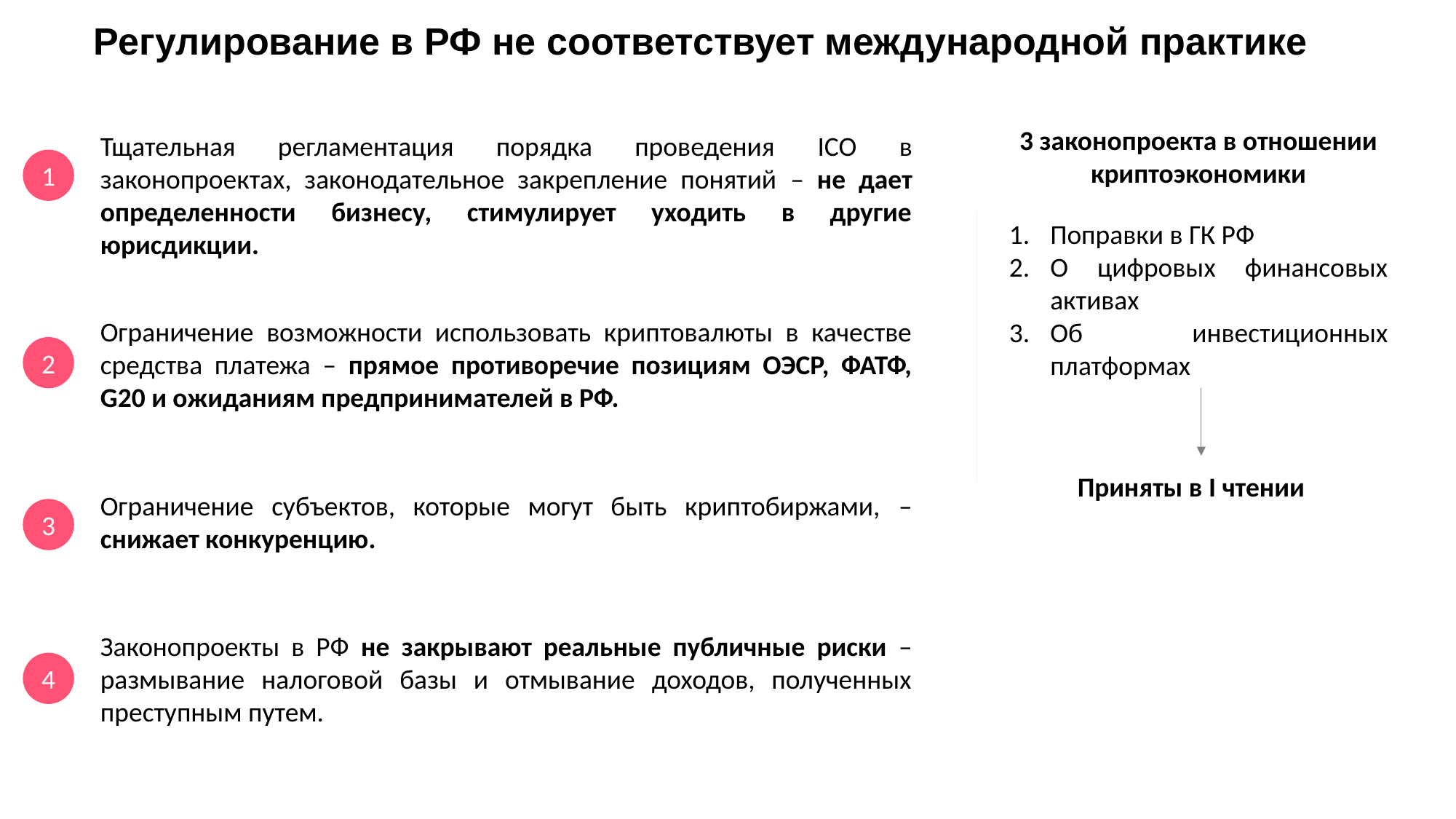

Регулирование в РФ не соответствует международной практике
3 законопроекта в отношении криптоэкономики
Тщательная регламентация порядка проведения ICO в законопроектах, законодательное закрепление понятий – не дает определенности бизнесу, стимулирует уходить в другие юрисдикции.
1
Поправки в ГК РФ
О цифровых финансовых активах
Об инвестиционных платформах
Ограничение возможности использовать криптовалюты в качестве средства платежа – прямое противоречие позициям ОЭСР, ФАТФ, G20 и ожиданиям предпринимателей в РФ.
2
Приняты в I чтении
Ограничение субъектов, которые могут быть криптобиржами, – снижает конкуренцию.
3
Законопроекты в РФ не закрывают реальные публичные риски – размывание налоговой базы и отмывание доходов, полученных преступным путем.
4